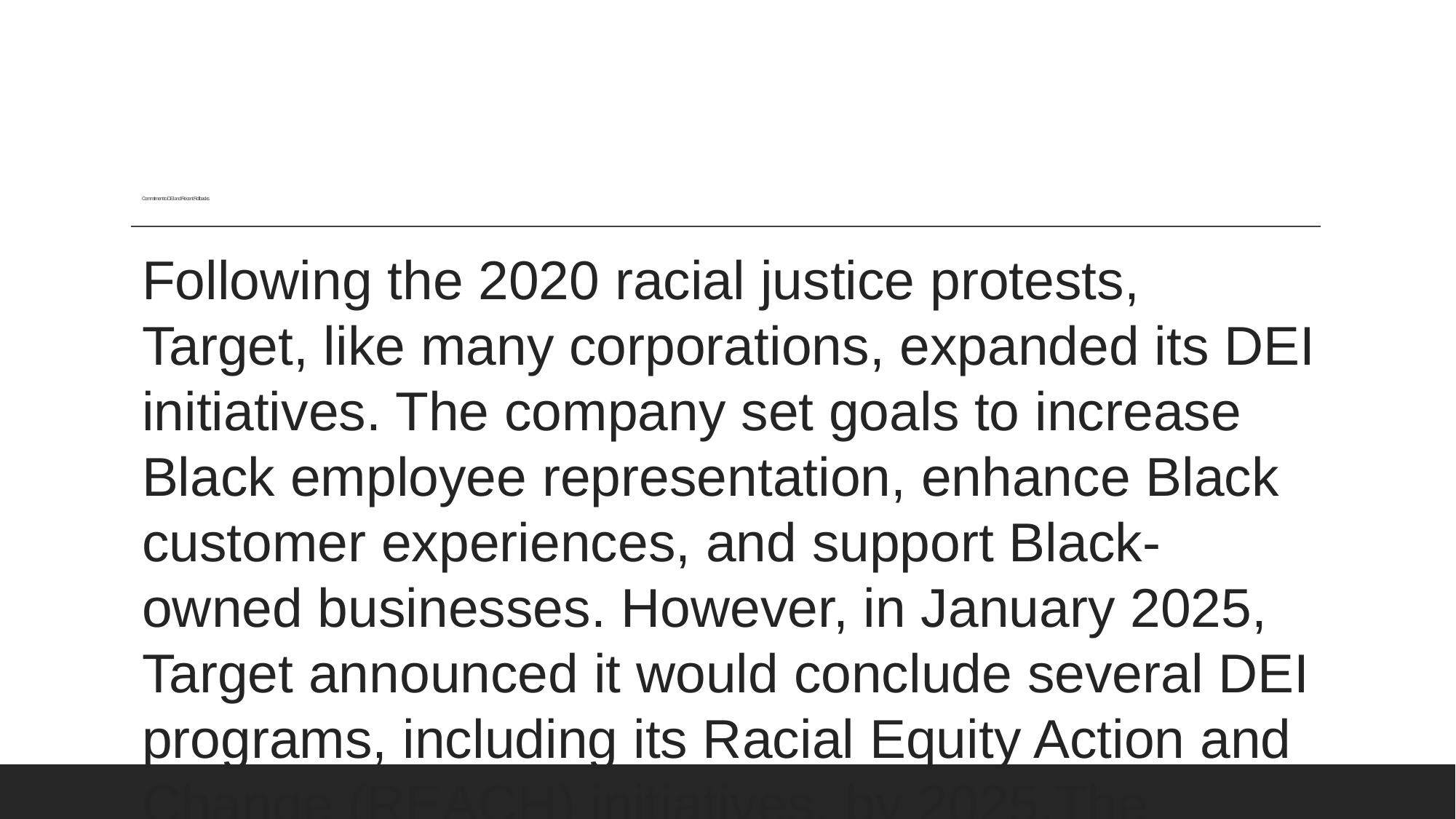

# Commitment to DEI and Recent Rollbacks
Following the 2020 racial justice protests, Target, like many corporations, expanded its DEI initiatives. The company set goals to increase Black employee representation, enhance Black customer experiences, and support Black-owned businesses. However, in January 2025, Target announced it would conclude several DEI programs, including its Racial Equity Action and Change (REACH) initiatives, by 2025.The company cited the evolving external landscape and insights shaping its strategy as reasons for these decisions. apnews.com